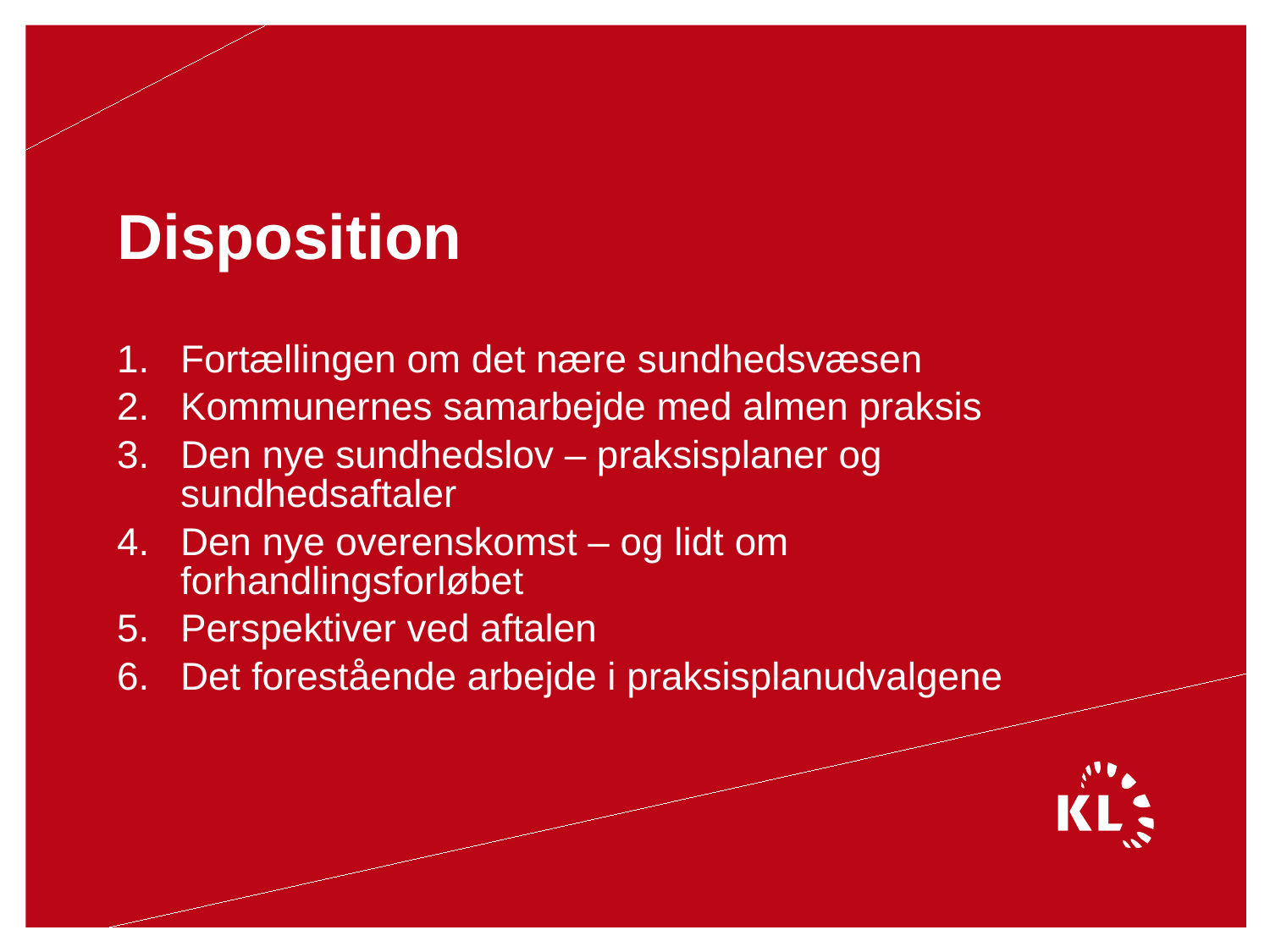

# Disposition
Fortællingen om det nære sundhedsvæsen
Kommunernes samarbejde med almen praksis
Den nye sundhedslov – praksisplaner og sundhedsaftaler
Den nye overenskomst – og lidt om forhandlingsforløbet
Perspektiver ved aftalen
Det forestående arbejde i praksisplanudvalgene